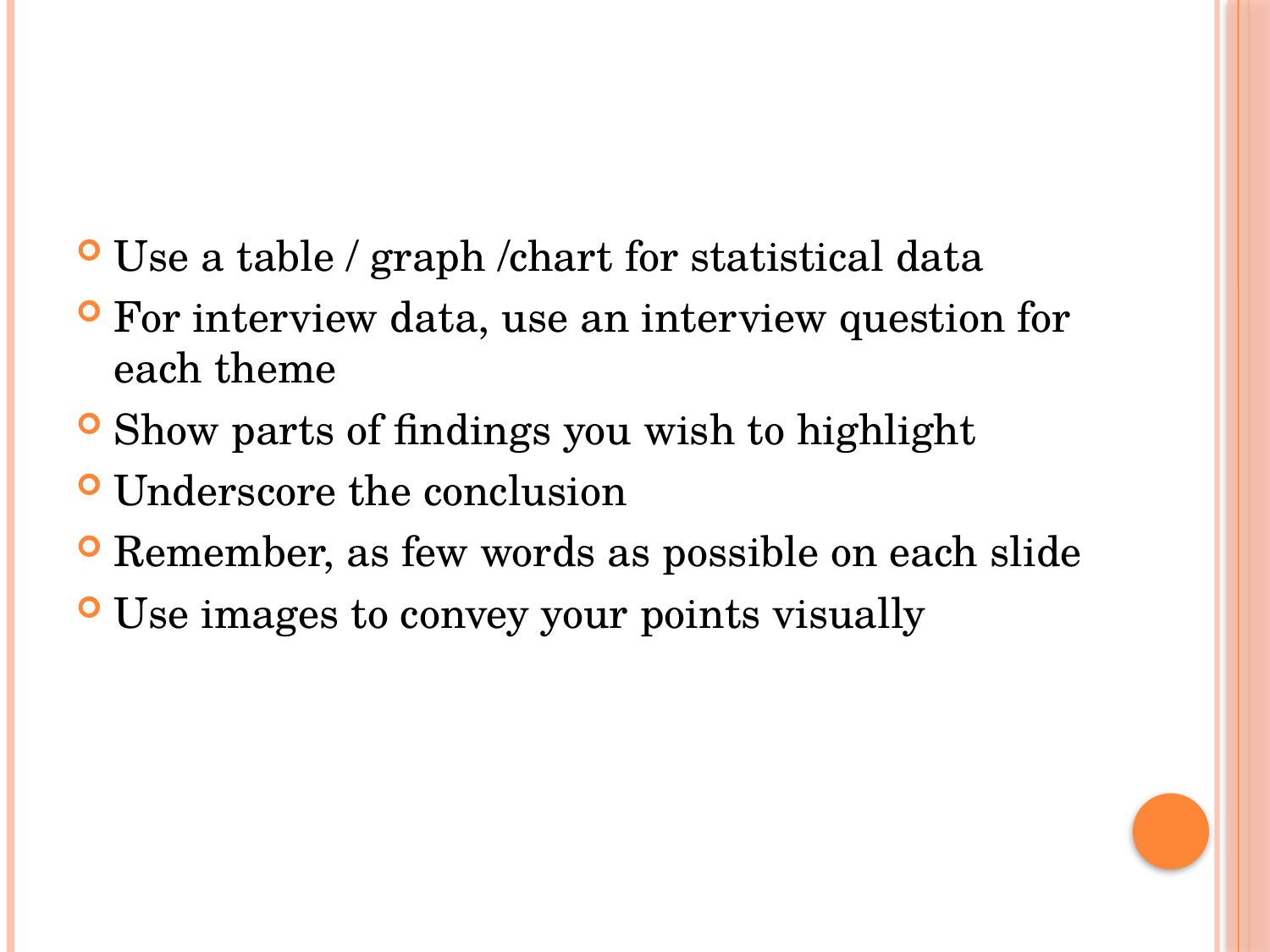

#
Use a table / graph /chart for statistical data
For interview data, use an interview question for each theme
Show parts of findings you wish to highlight
Underscore the conclusion
Remember, as few words as possible on each slide
Use images to convey your points visually